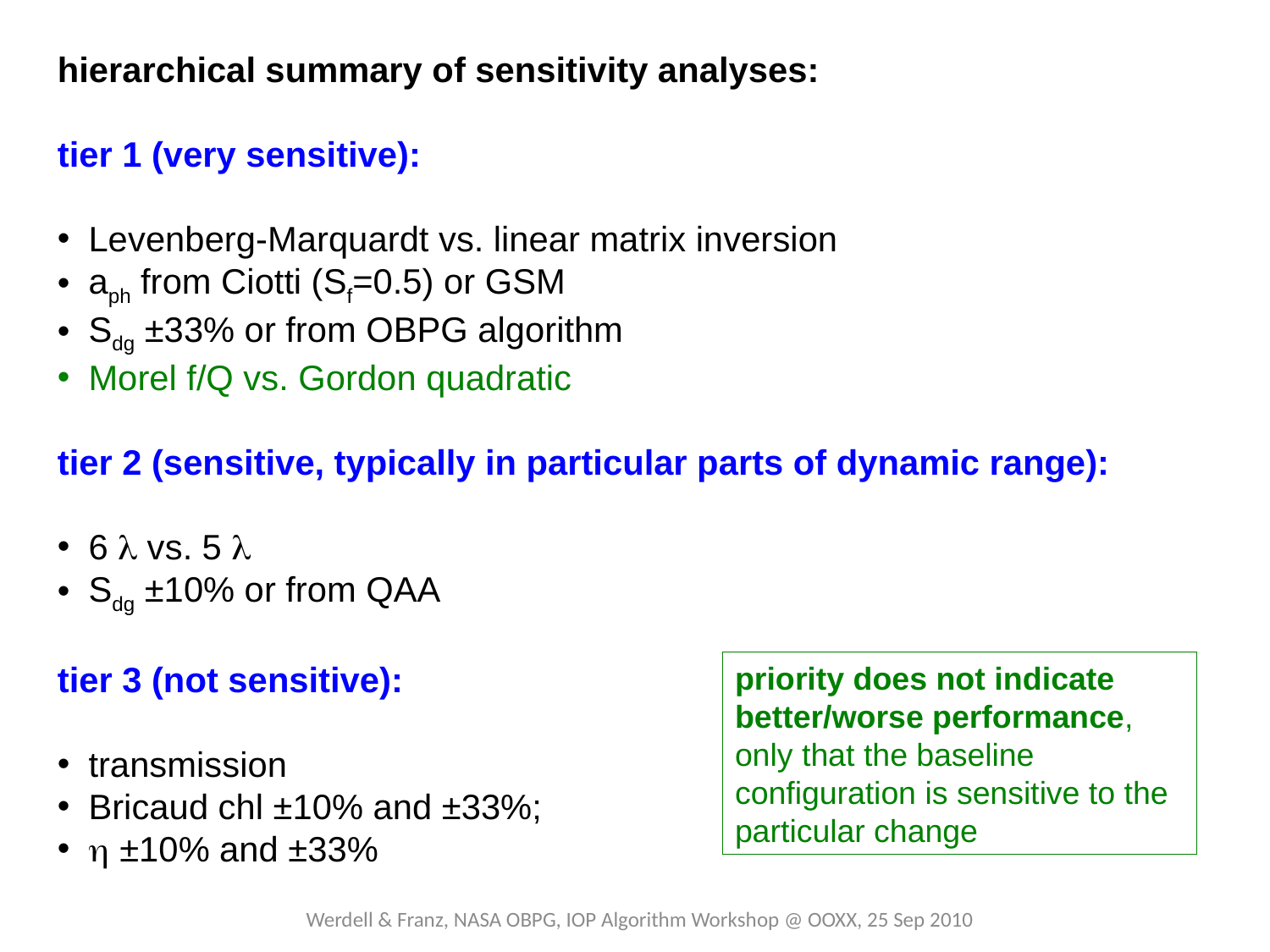

hierarchical summary of sensitivity analyses:

tier 1 (very sensitive):

Levenberg-Marquardt vs. linear matrix inversion
aph from Ciotti (Sf=0.5) or GSM
Sdg ±33% or from OBPG algorithm
Morel f/Q vs. Gordon quadratic

tier 2 (sensitive, typically in particular parts of dynamic range):

6 λ vs. 5 λ
Sdg ±10% or from QAA

tier 3 (not sensitive):

transmission
Bricaud chl ±10% and ±33%;
η ±10% and ±33%

priority does not indicate better/worse performance, only that the baseline configuration is sensitive to the particular change
Werdell & Franz, NASA OBPG, IOP Algorithm Workshop @ OOXX, 25 Sep 2010